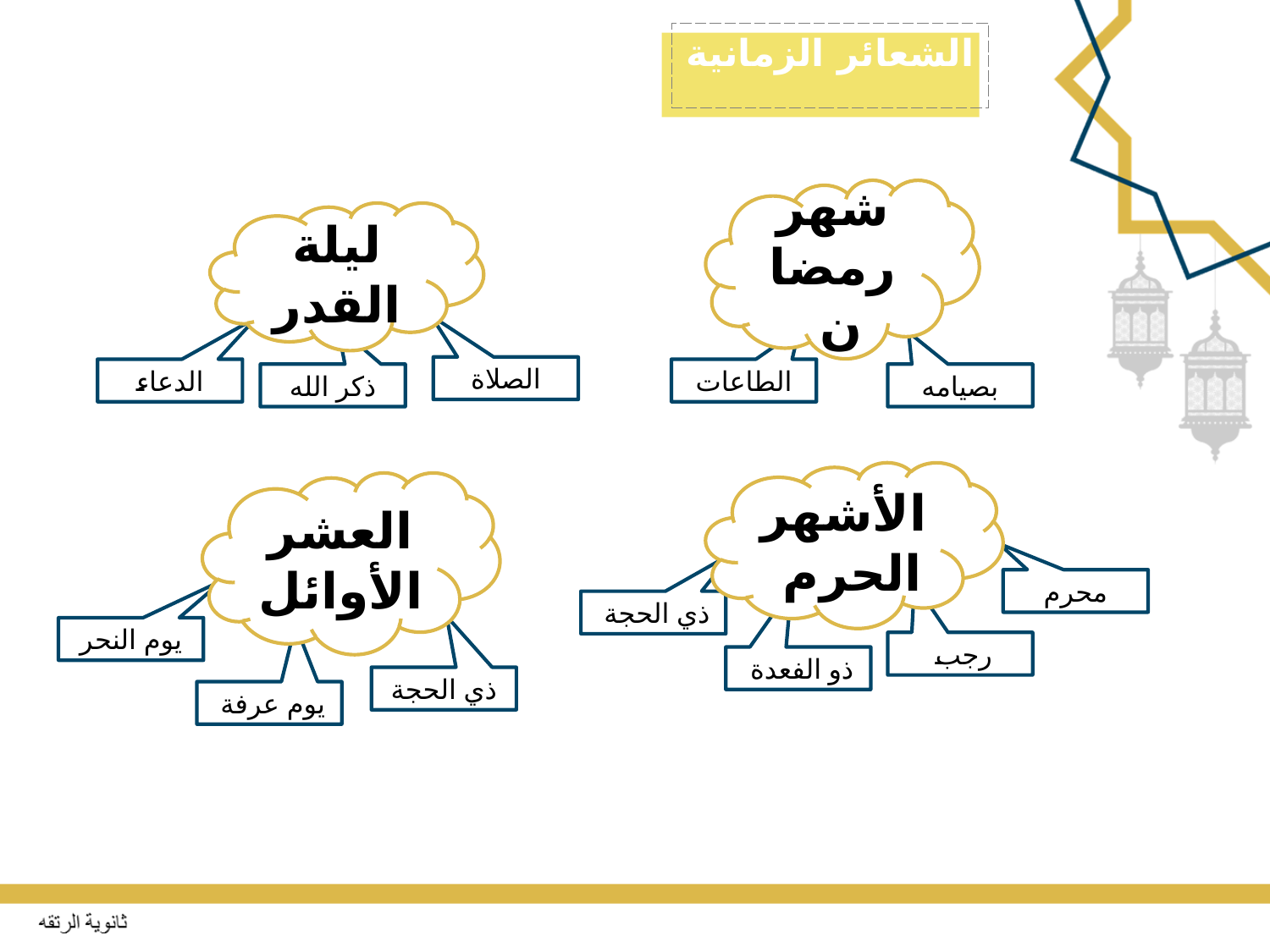

الشعائر الزمانية

شهر رمضان
ليلة القدر
الصلاة
الدعاء
الطاعات
ذكر الله
بصيامه
الأشهر الحرم
العشر الأوائل
محرم
ذي الحجة
يوم النحر
رجب
ذو الفعدة
ذي الحجة
يوم عرفة